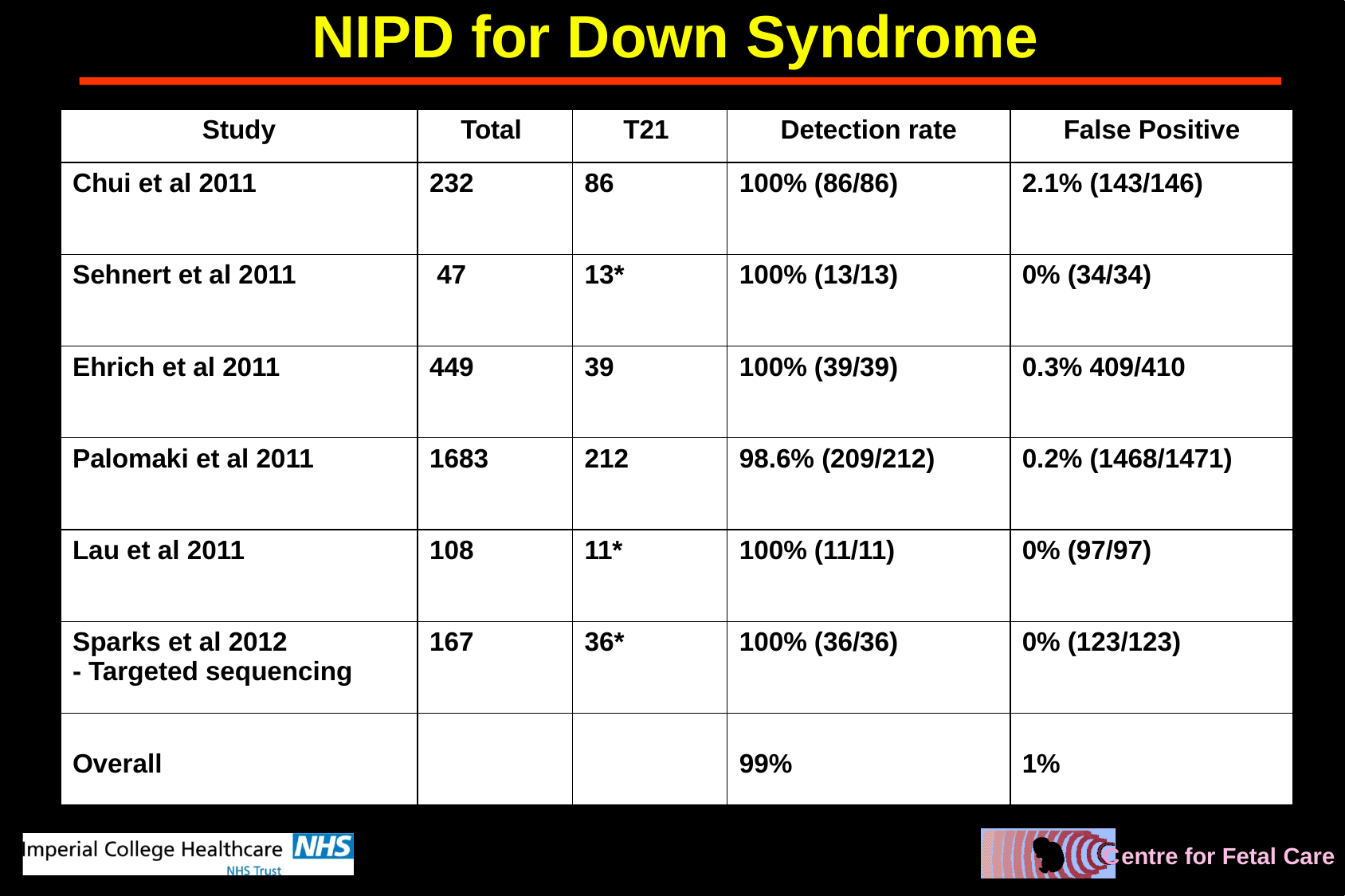

# NIPD for Down Syndrome

| Study | Total | T21 | Detection rate | False Positive |
| --- | --- | --- | --- | --- |
| Chui et al 2011 | 232 | 86 | 100% (86/86) | 2.1% (143/146) |
| Sehnert et al 2011 | 47 | 13\* | 100% (13/13) | 0% (34/34) |
| Ehrich et al 2011 | 449 | 39 | 100% (39/39) | 0.3% 409/410 |
| Palomaki et al 2011 | 1683 | 212 | 98.6% (209/212) | 0.2% (1468/1471) |
| Lau et al 2011 | 108 | 11\* | 100% (11/11) | 0% (97/97) |
| Sparks et al 2012 - Targeted sequencing | 167 | 36\* | 100% (36/36) | 0% (123/123) |
| Overall |  |  | 99% | 1% |